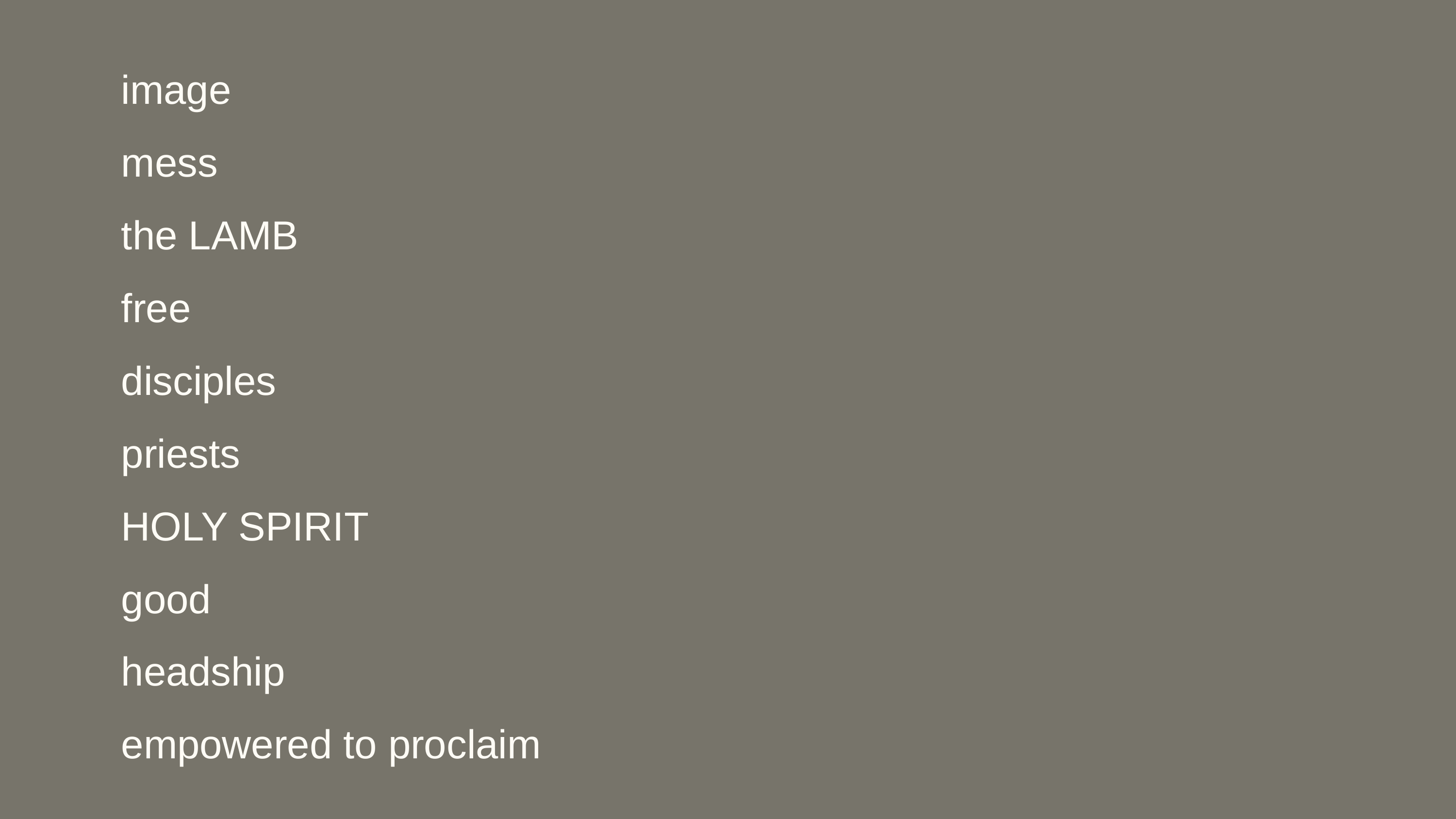

image
mess
the LAMB
free
disciples
priests
HOLY SPIRIT
good
headship
empowered to proclaim